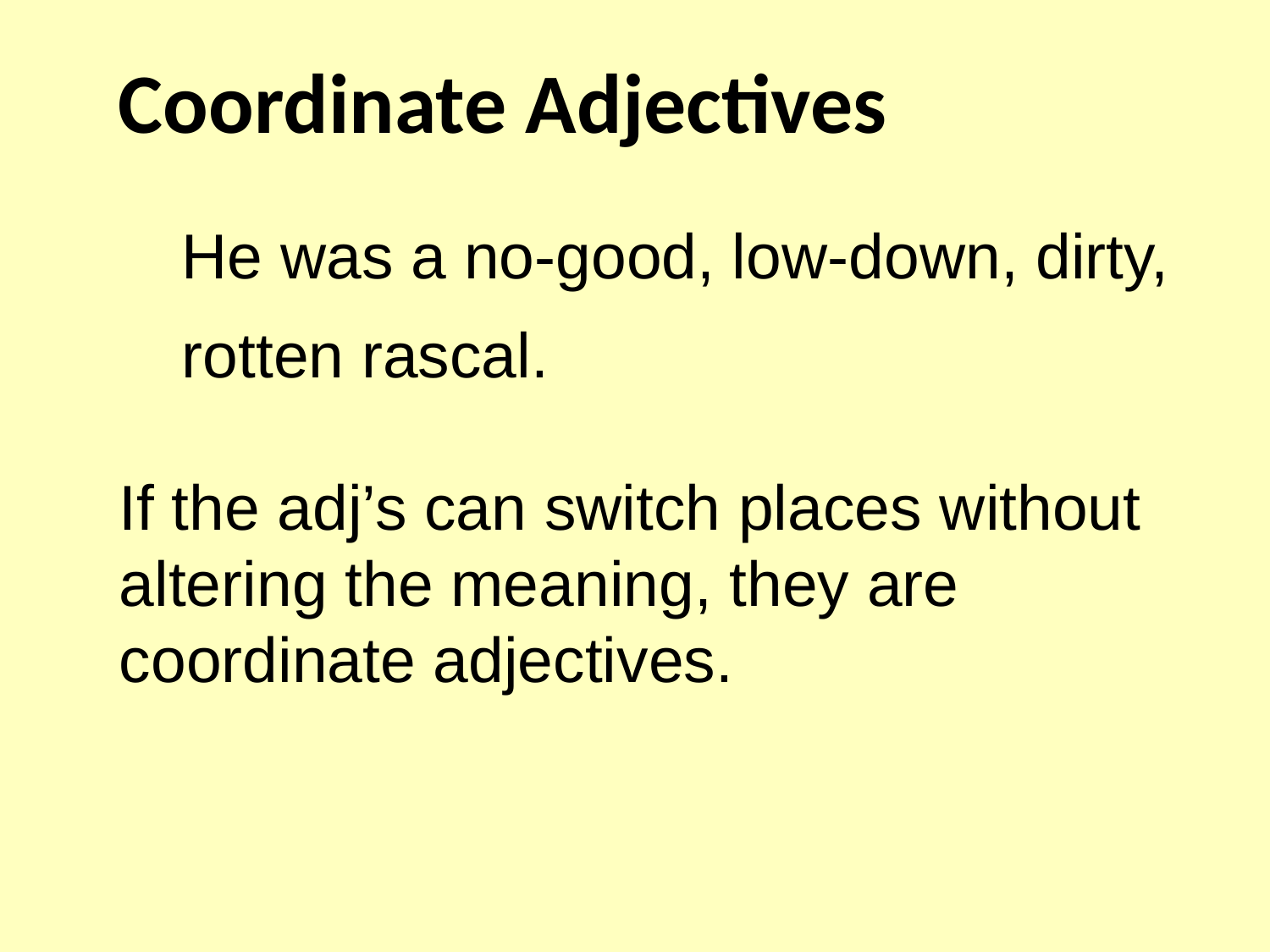

Coordinate Adjectives
He was a no-good, low-down, dirty, rotten rascal.

If the adj’s can switch places without altering the meaning, they are coordinate adjectives.